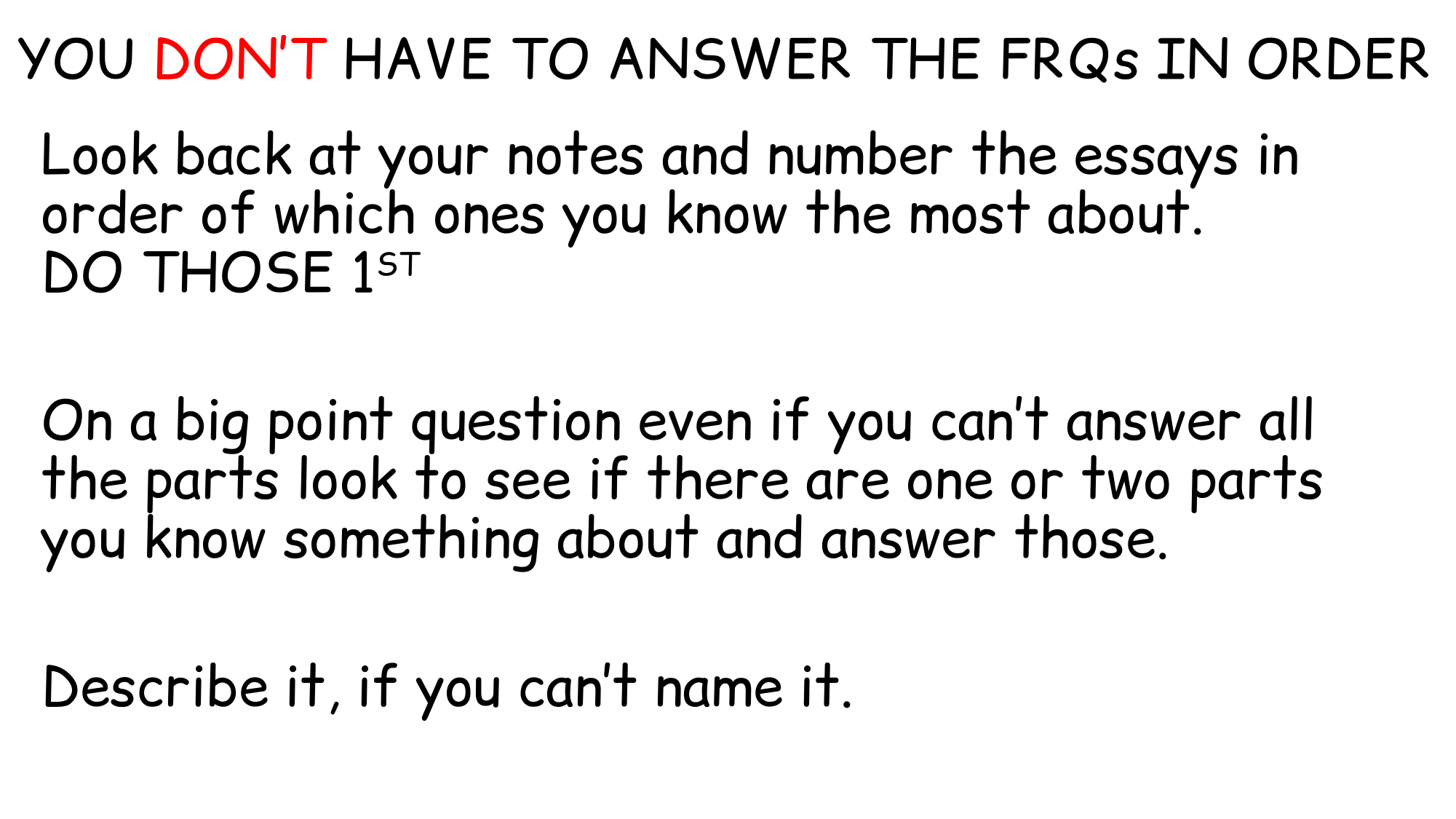

YOU DON’T HAVE TO ANSWER THE FRQs IN ORDER
Look back at your notes and number the essays in order of which ones you know the most about.
DO THOSE 1ST

On a big point question even if you can’t answer all the parts look to see if there are one or two parts you know something about and answer those.

Describe it, if you can’t name it.